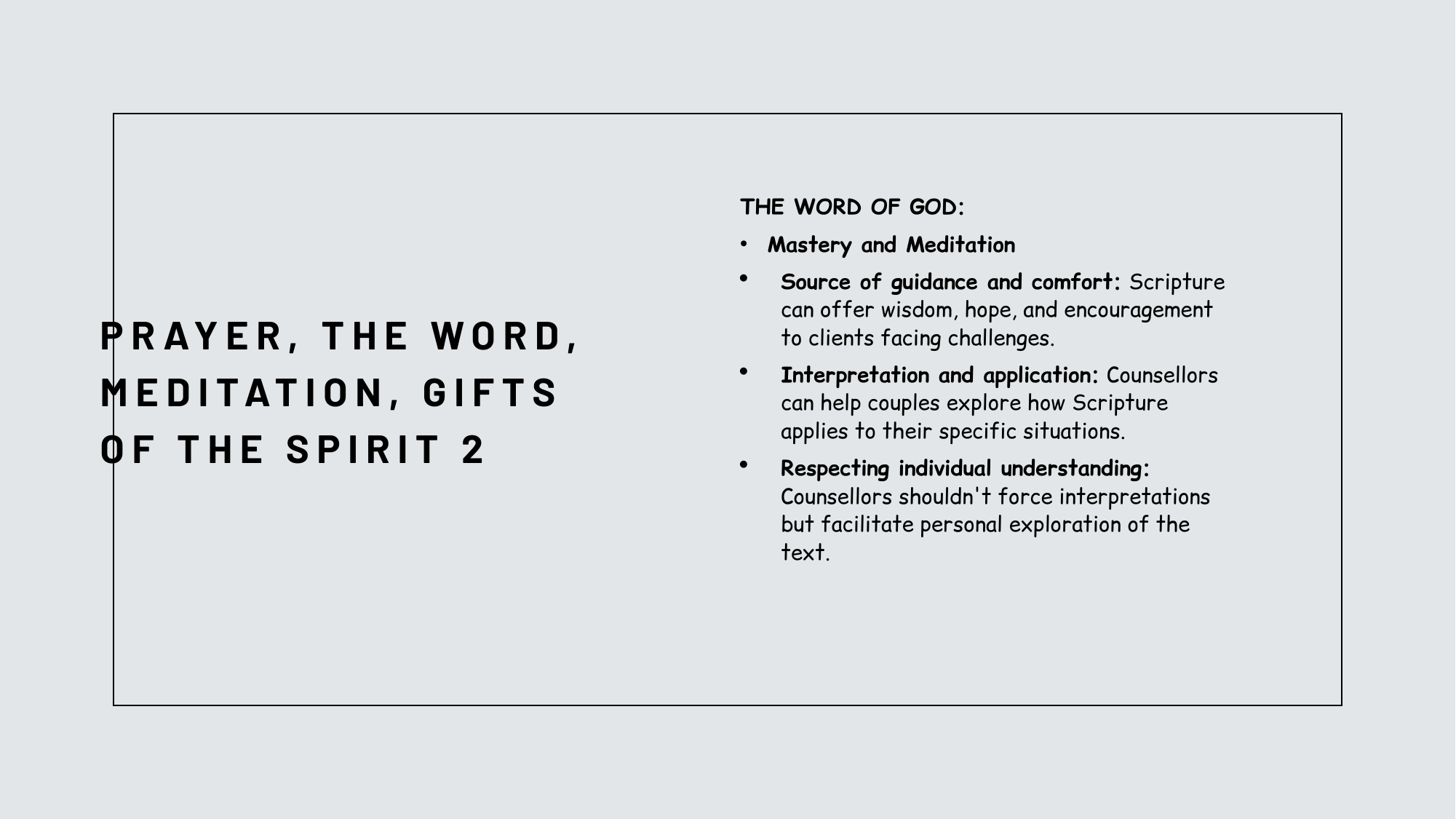

THE WORD OF GOD:
Mastery and Meditation
Source of guidance and comfort: Scripture can offer wisdom, hope, and encouragement to clients facing challenges.
Interpretation and application: Counsellors can help couples explore how Scripture applies to their specific situations.
Respecting individual understanding: Counsellors shouldn't force interpretations but facilitate personal exploration of the text.

# PRAYER, THE WORD, MEDITATION, GIFTS OF THE SPIRIT 2